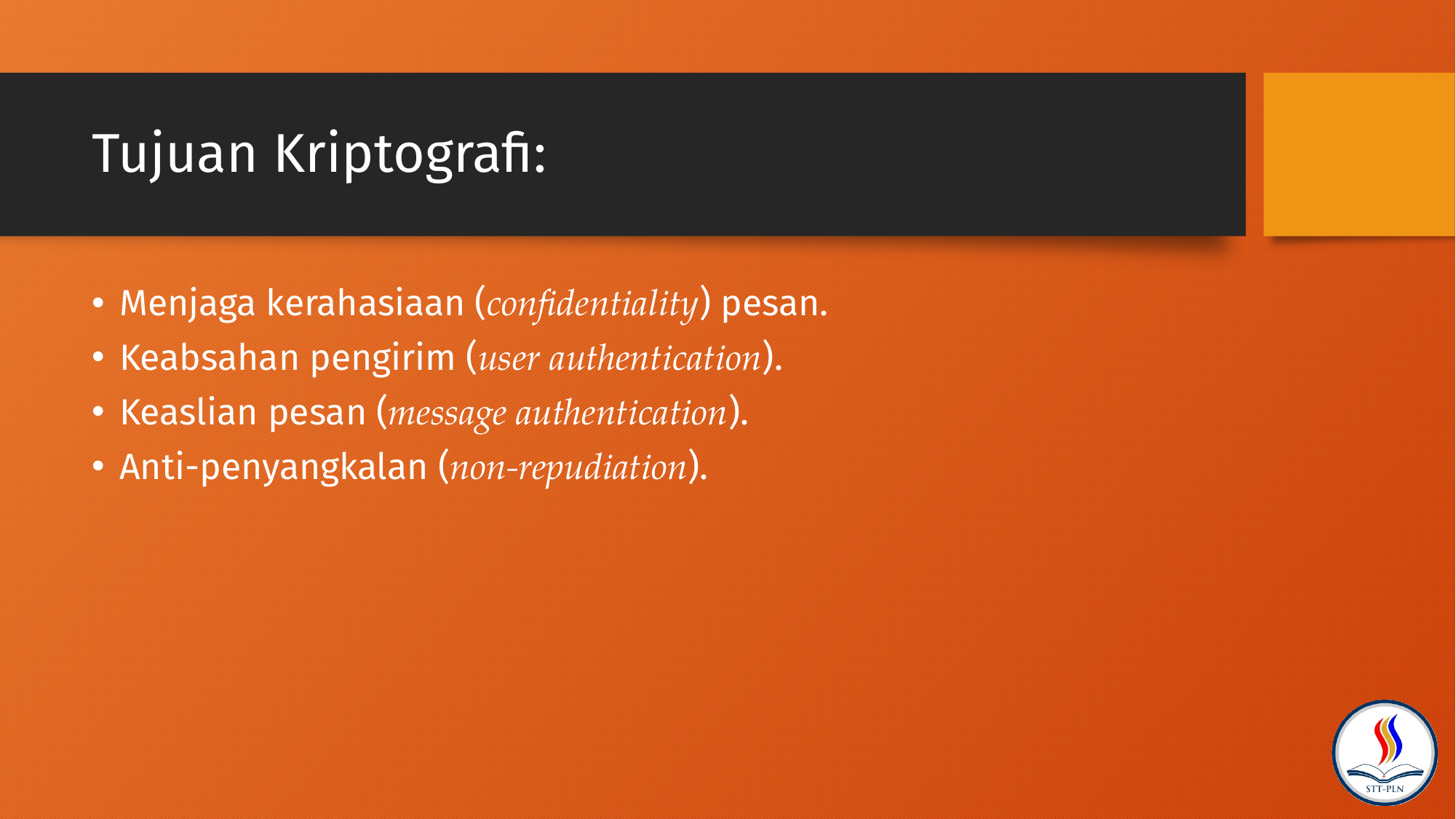

# Tujuan Kriptografi:
Menjaga kerahasiaan (confidentiality) pesan.
Keabsahan pengirim (user authentication).
Keaslian pesan (message authentication).
Anti-penyangkalan (non-repudiation).